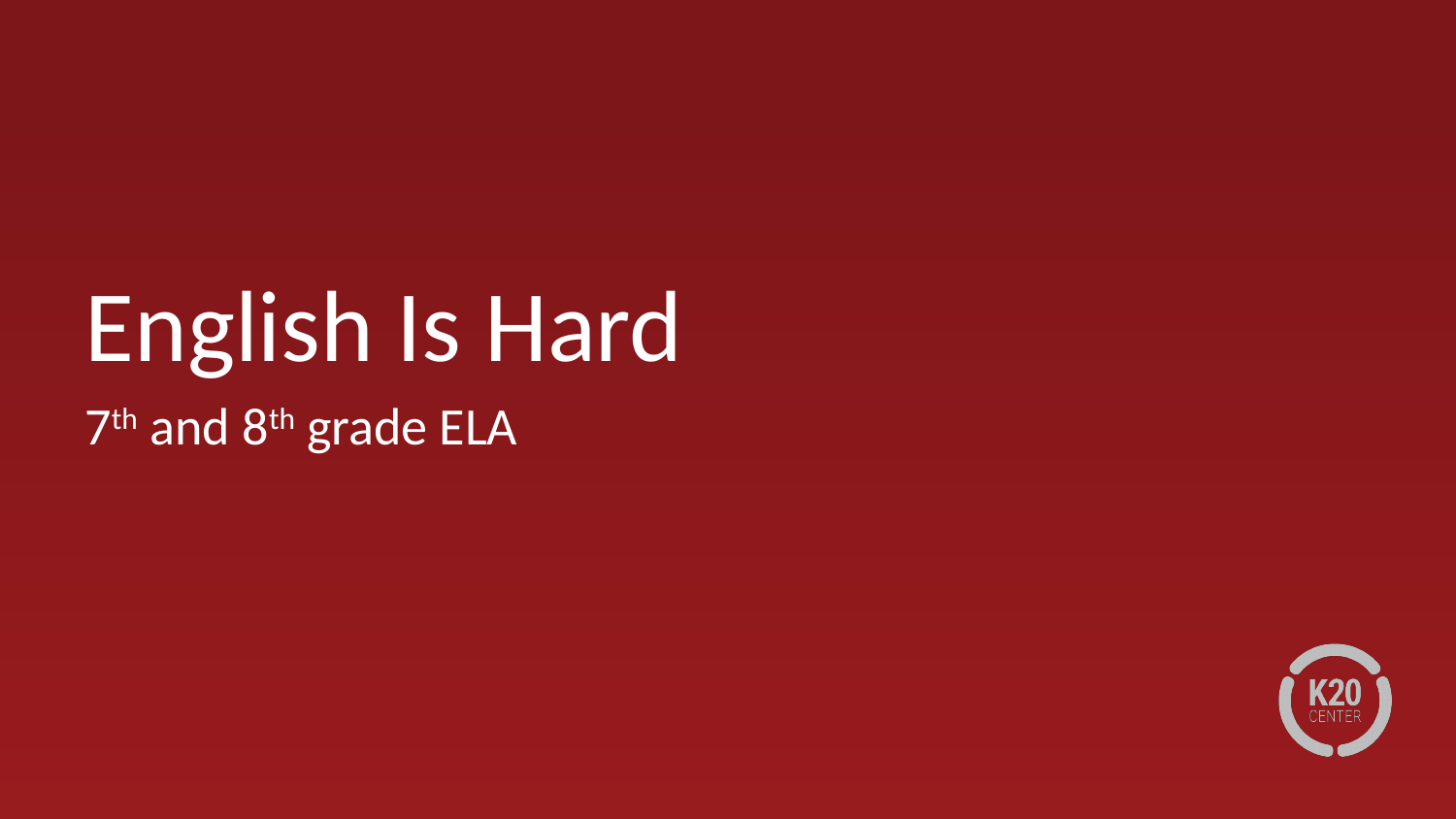

# English Is Hard
7th and 8th grade ELA